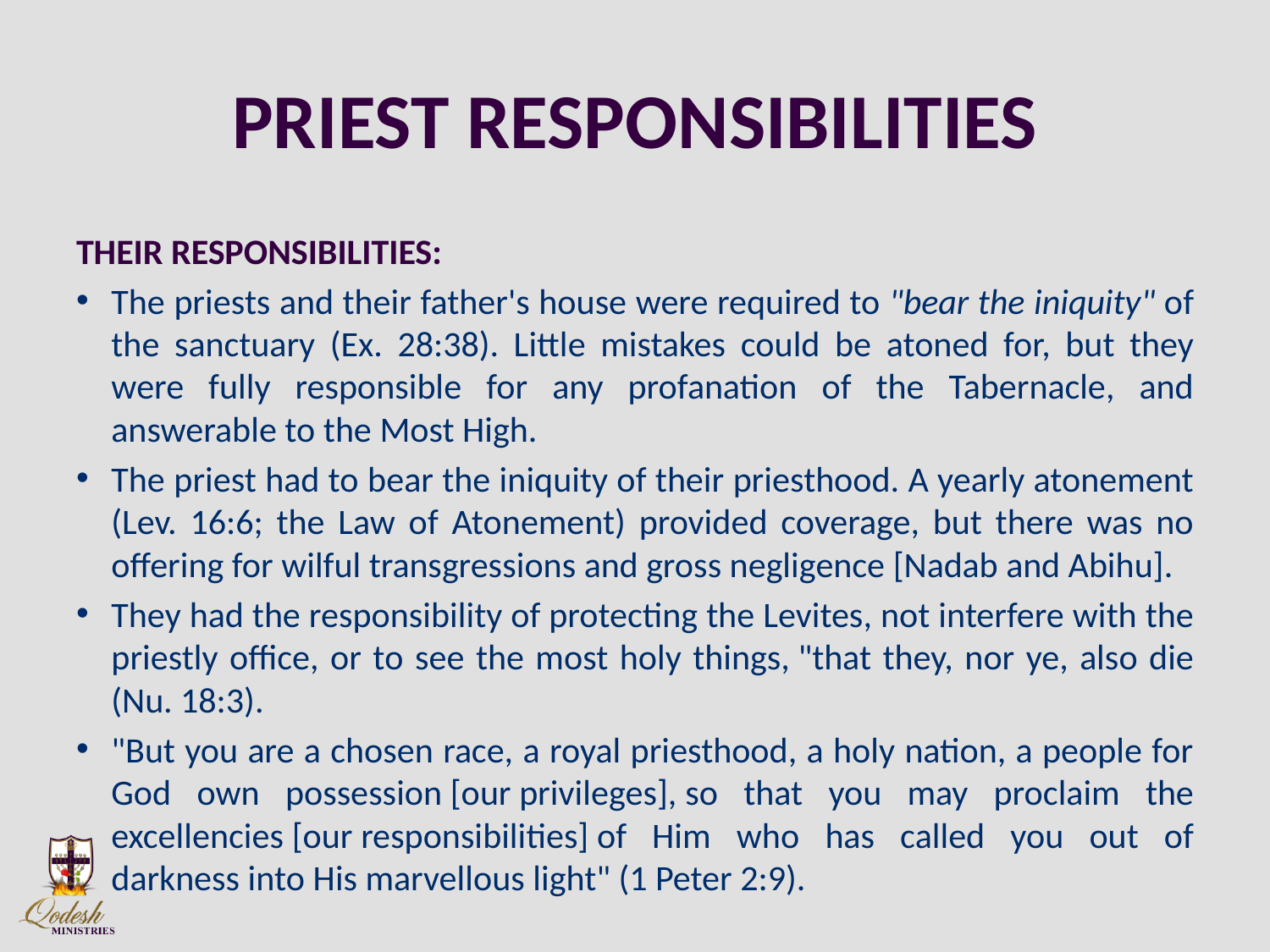

# PRIEST RESPONSIBILITIES
THEIR RESPONSIBILITIES:
The priests and their father's house were required to "bear the iniquity" of the sanctuary (Ex. 28:38). Little mistakes could be atoned for, but they were fully responsible for any profanation of the Tabernacle, and answerable to the Most High.
The priest had to bear the iniquity of their priesthood. A yearly atonement (Lev. 16:6; the Law of Atonement) provided coverage, but there was no offering for wilful transgressions and gross negligence [Nadab and Abihu].
They had the responsibility of protecting the Levites, not interfere with the priestly office, or to see the most holy things, "that they, nor ye, also die (Nu. 18:3).
"But you are a chosen race, a royal priesthood, a holy nation, a people for God own possession [our privileges], so that you may proclaim the excellencies [our responsibilities] of Him who has called you out of darkness into His marvellous light" (1 Peter 2:9).